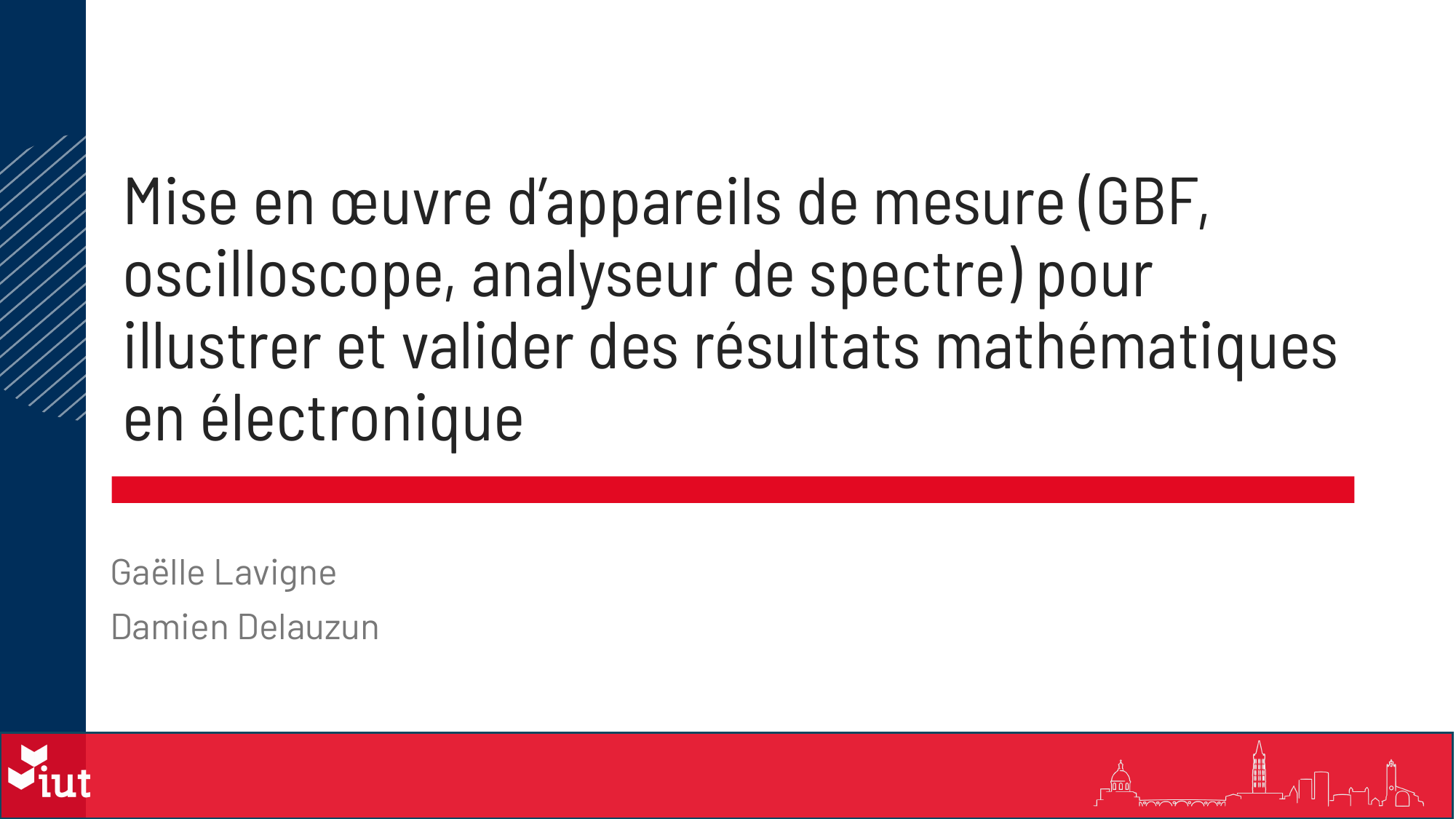

# Mise en œuvre d’appareils de mesure (GBF, oscilloscope, analyseur de spectre) pour illustrer et valider des résultats mathématiques en électronique
Gaëlle Lavigne
Damien Delauzun